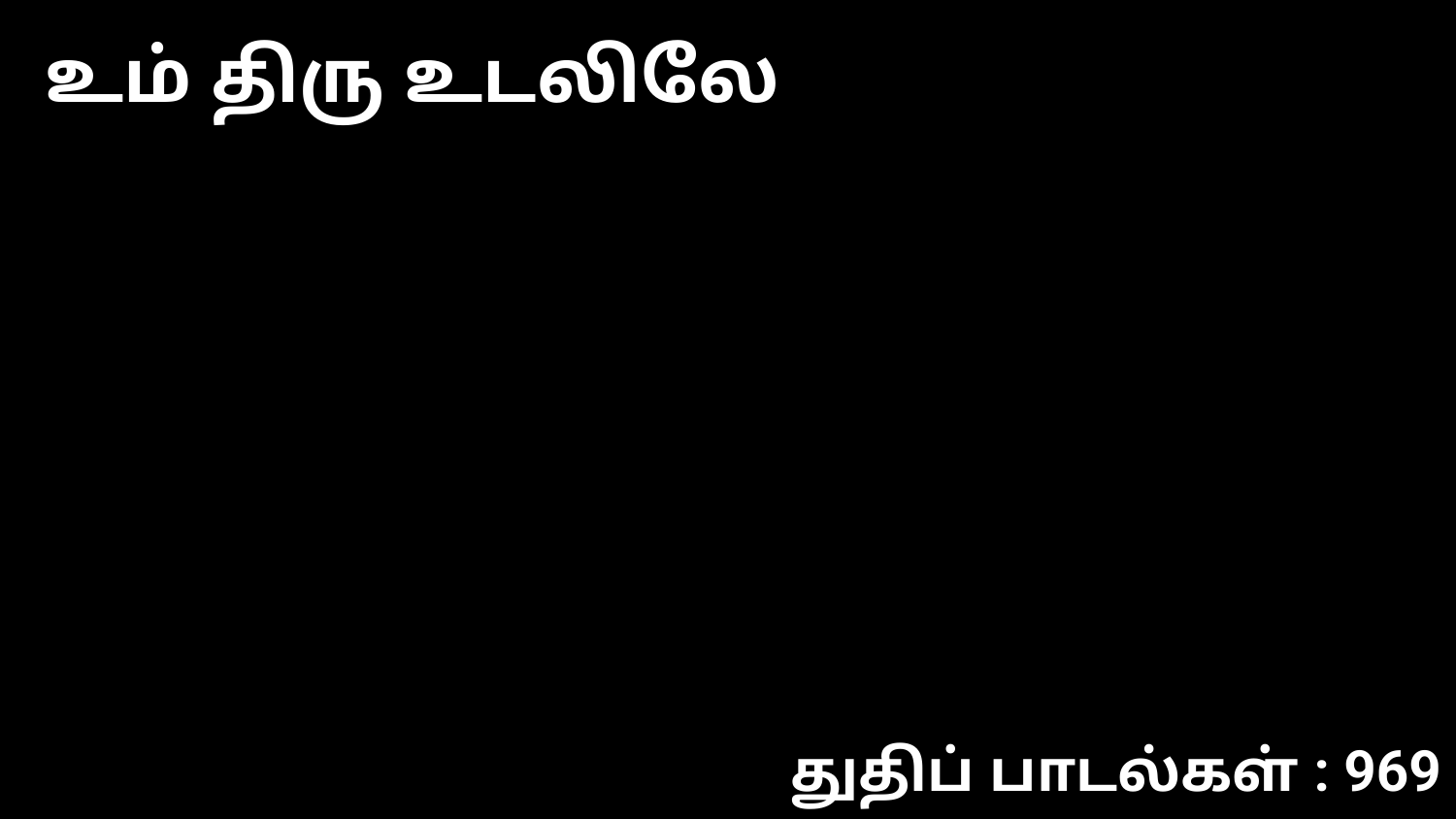

உம் திரு உடலிலே
துதிப் பாடல்கள் : 969